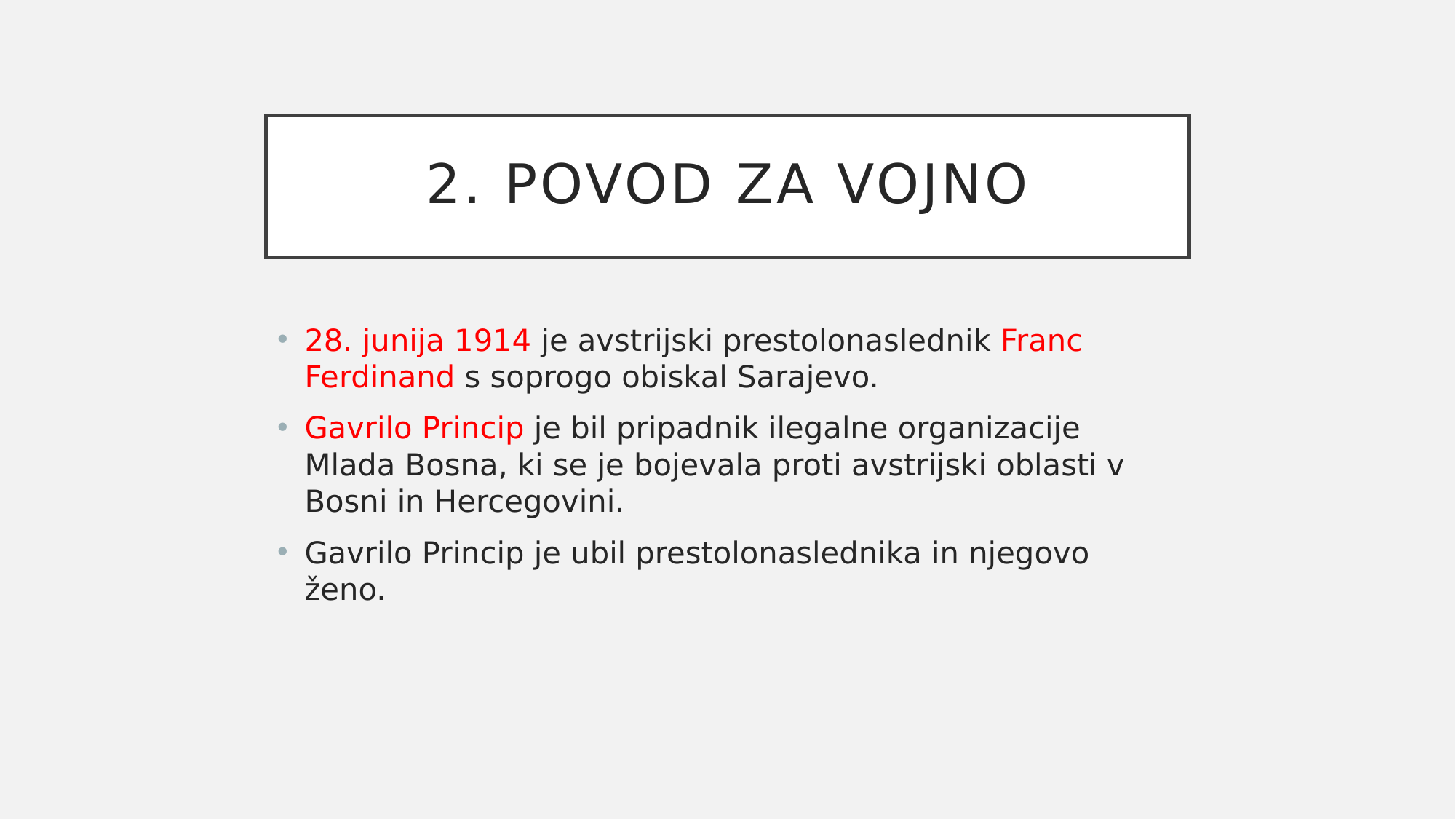

# 2. POVOD ZA VOJNO
28. junija 1914 je avstrijski prestolonaslednik Franc Ferdinand s soprogo obiskal Sarajevo.
Gavrilo Princip je bil pripadnik ilegalne organizacije Mlada Bosna, ki se je bojevala proti avstrijski oblasti v Bosni in Hercegovini.
Gavrilo Princip je ubil prestolonaslednika in njegovo ženo.